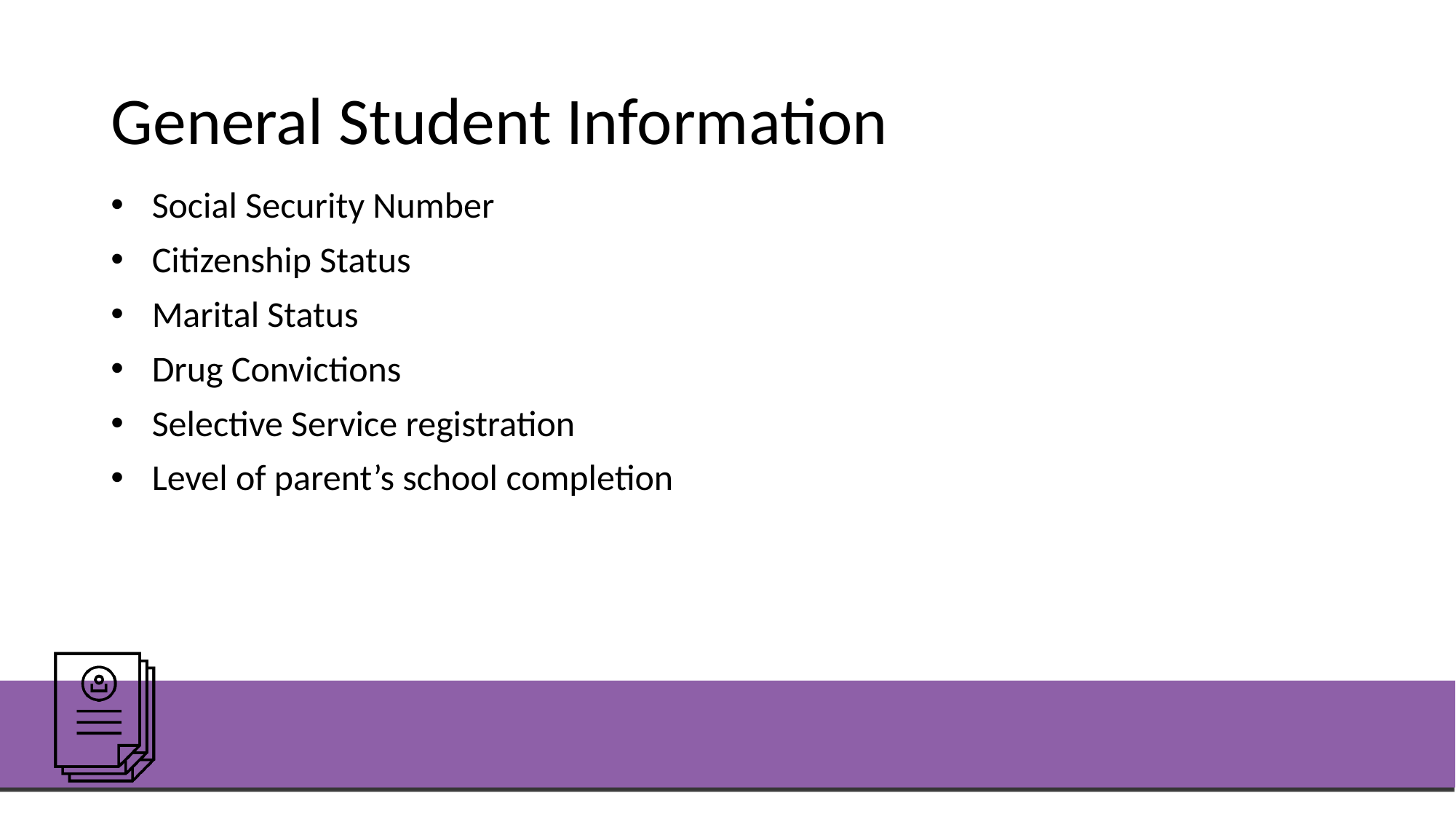

# General Student Information
Social Security Number
Citizenship Status
Marital Status
Drug Convictions
Selective Service registration
Level of parent’s school completion